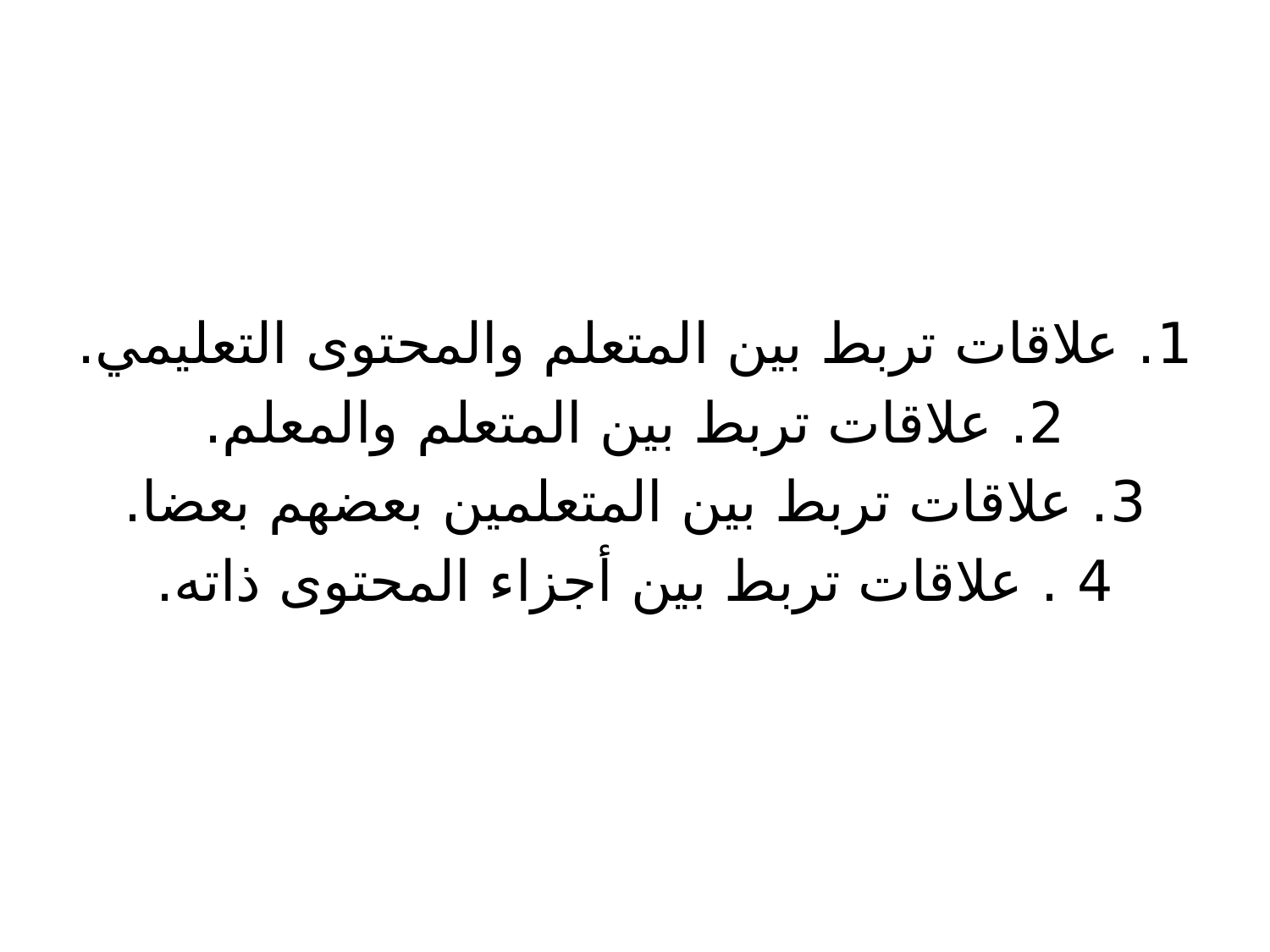

1. علاقات تربط بين المتعلم والمحتوى التعليمي.
2. علاقات تربط بين المتعلم والمعلم.
3. علاقات تربط بين المتعلمين بعضهم بعضا.
4 . علاقات تربط بين أجزاء المحتوى ذاته.